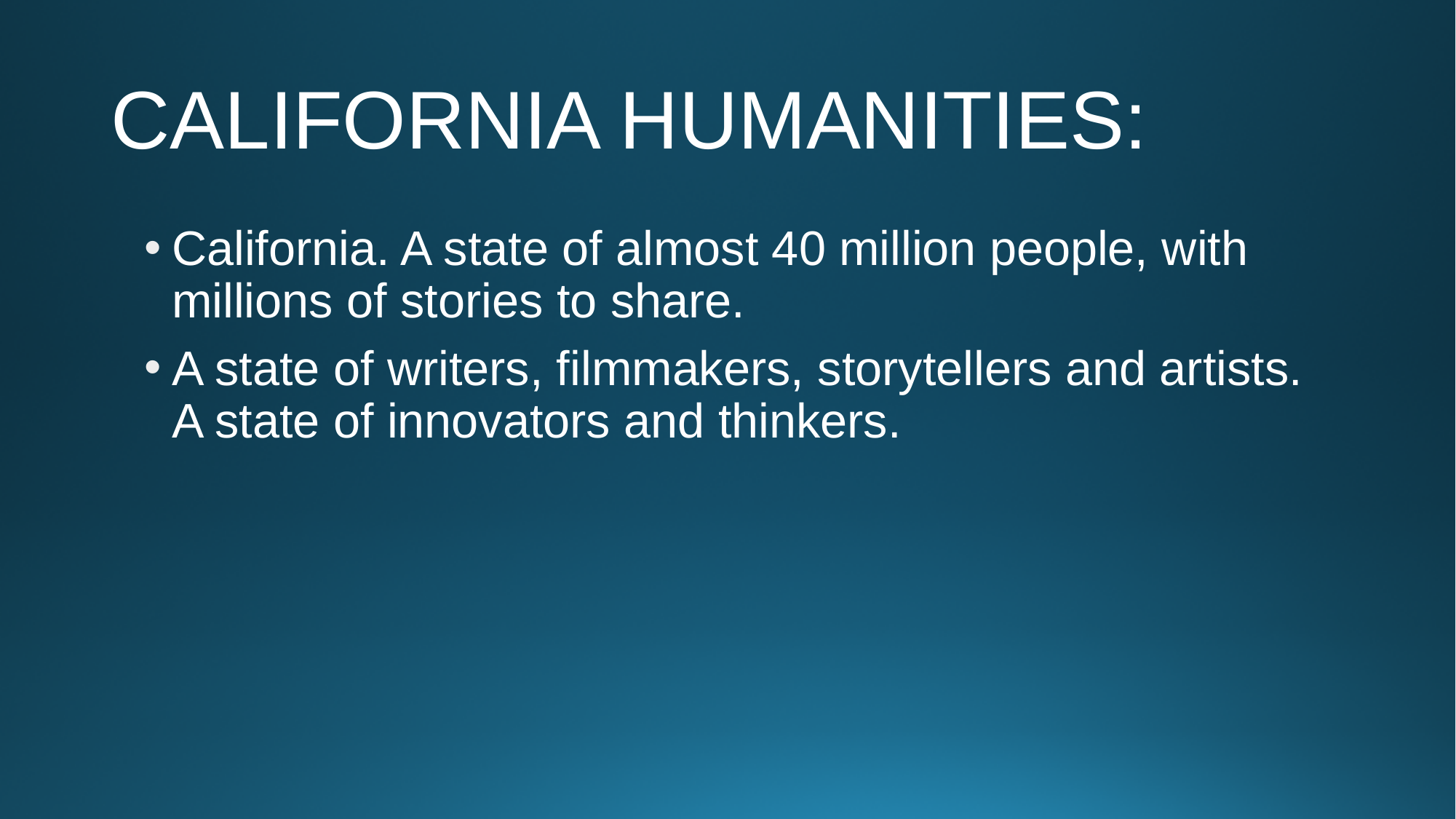

# CALIFORNIA HUMANITIES:
California. A state of almost 40 million people, with millions of stories to share.
A state of writers, filmmakers, storytellers and artists. A state of innovators and thinkers.